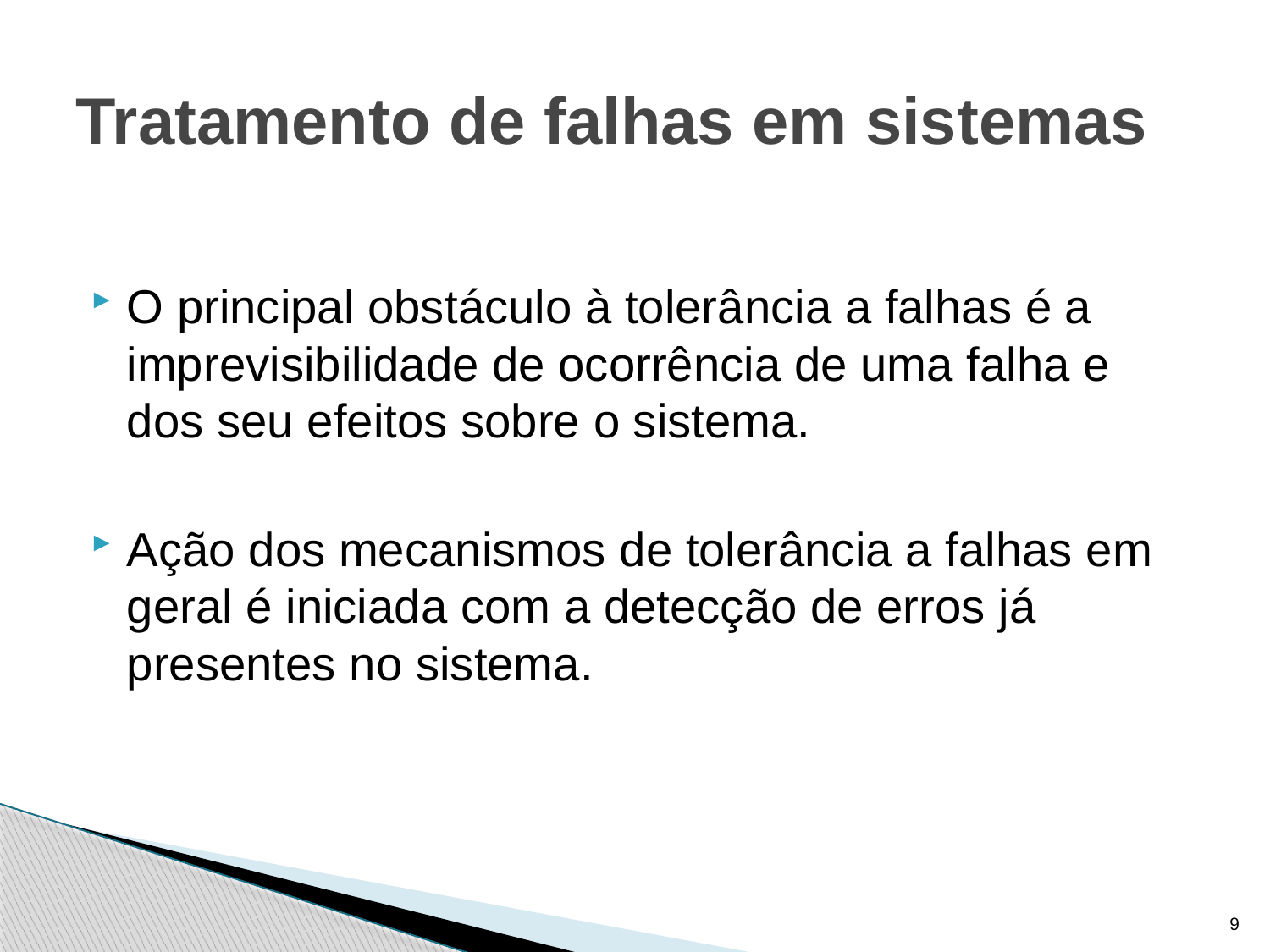

# Tratamento de falhas em sistemas

O principal obstáculo à tolerância a falhas é a imprevisibilidade de ocorrência de uma falha e dos seu efeitos sobre o sistema.

Ação dos mecanismos de tolerância a falhas em geral é iniciada com a detecção de erros já presentes no sistema.

9